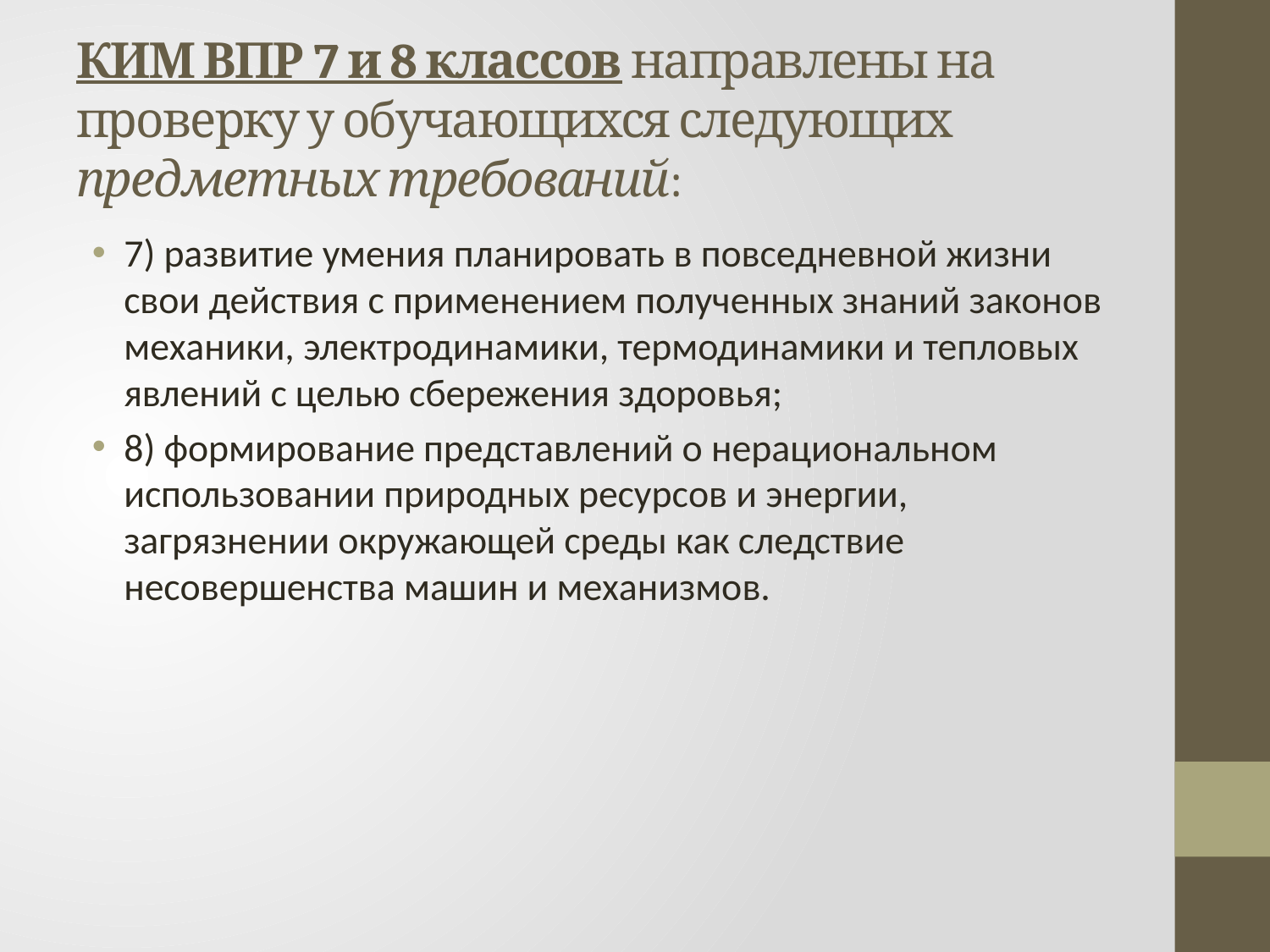

# КИМ ВПР 7 и 8 классов направлены на проверку у обучающихся следующих предметных требований:
7) развитие умения планировать в повседневной жизни свои действия с применением полученных знаний законов механики, электродинамики, термодинамики и тепловых явлений с целью сбережения здоровья;
8) формирование представлений о нерациональном использовании природных ресурсов и энергии, загрязнении окружающей среды как следствие несовершенства машин и механизмов.